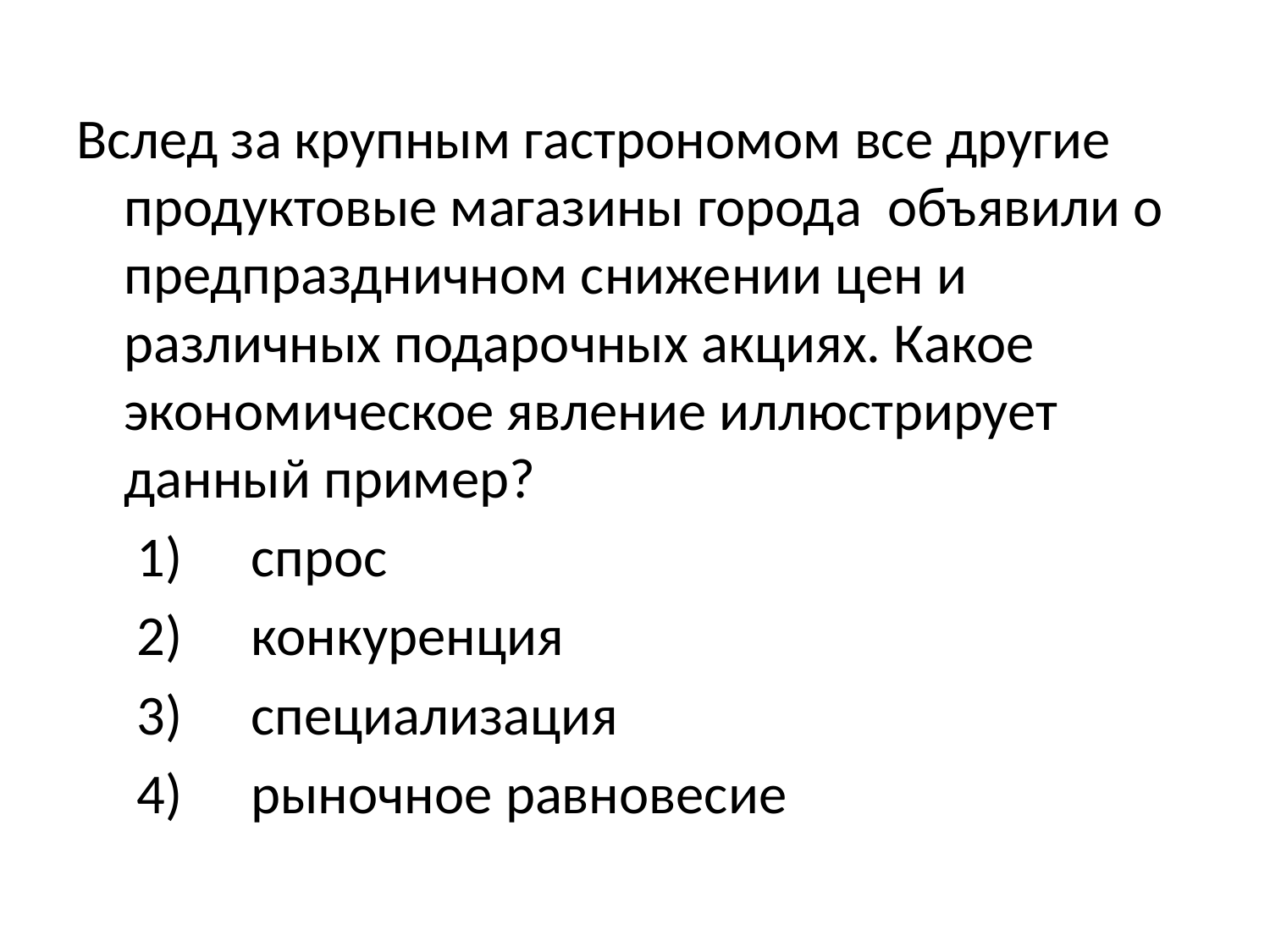

#
Вслед за крупным гастрономом все другие продуктовые магазины города  объявили о предпраздничном снижении цен и различных подарочных акциях. Какое экономическое явление иллюстрирует данный пример?
  	 1) 	спрос
  	 2) 	конкуренция
  	 3) 	специализация
  	 4) 	рыночное равновесие